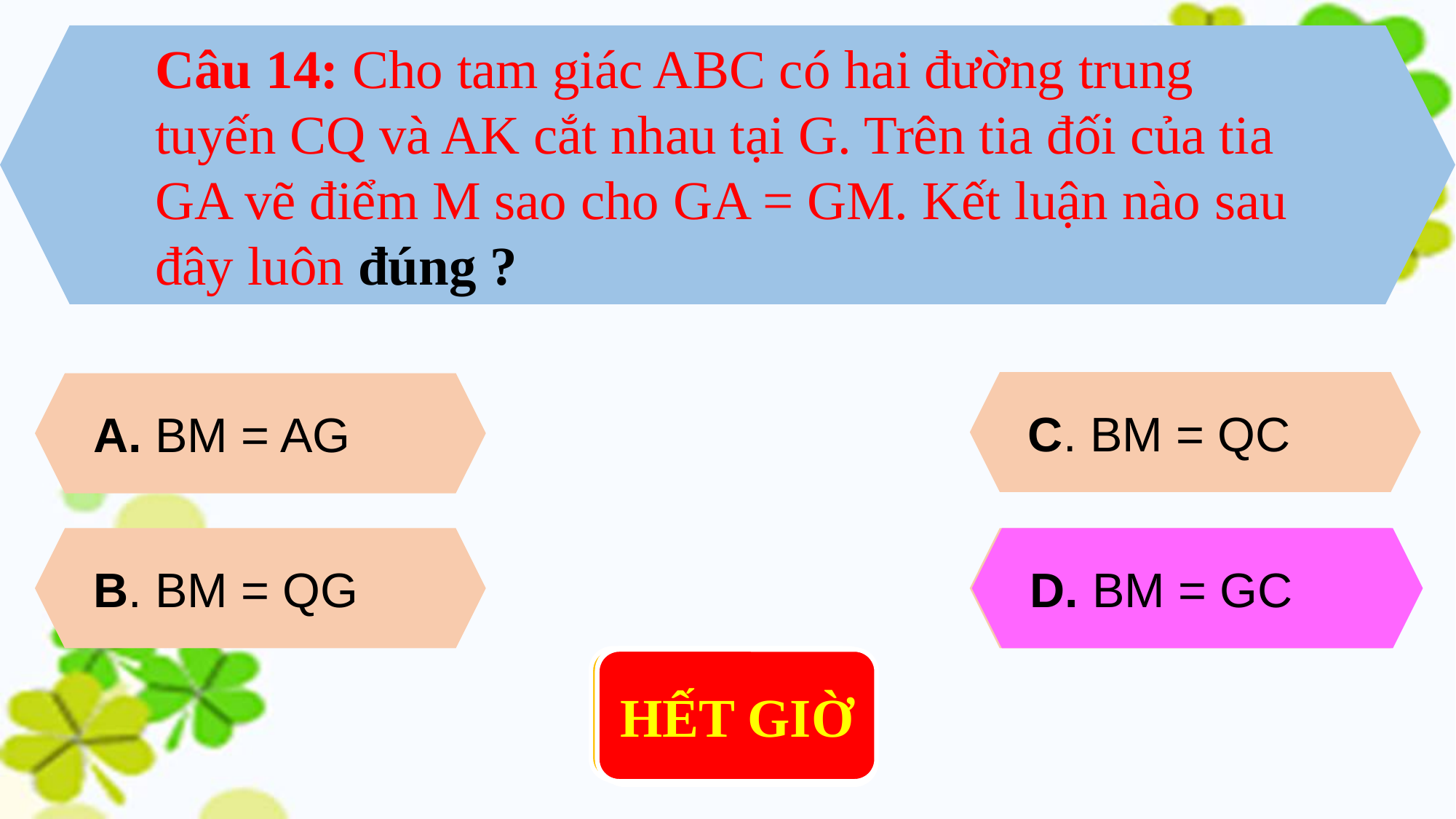

Câu 14: Cho tam giác ABC có hai đường trung tuyến CQ và AK cắt nhau tại G. Trên tia đối của tia GA vẽ điểm M sao cho GA = GM. Kết luận nào sau đây luôn đúng ?
C. BM = QC
A. BM = AG
D. BM = GC
B. BM = QG
D. BM = GC
0 : 02
0 : 05
0 : 06
HẾT GIỜ
0 : 01
0 : 04
0 : 10
0 : 00
0 : 03
0 : 07
0 : 09
0 : 08